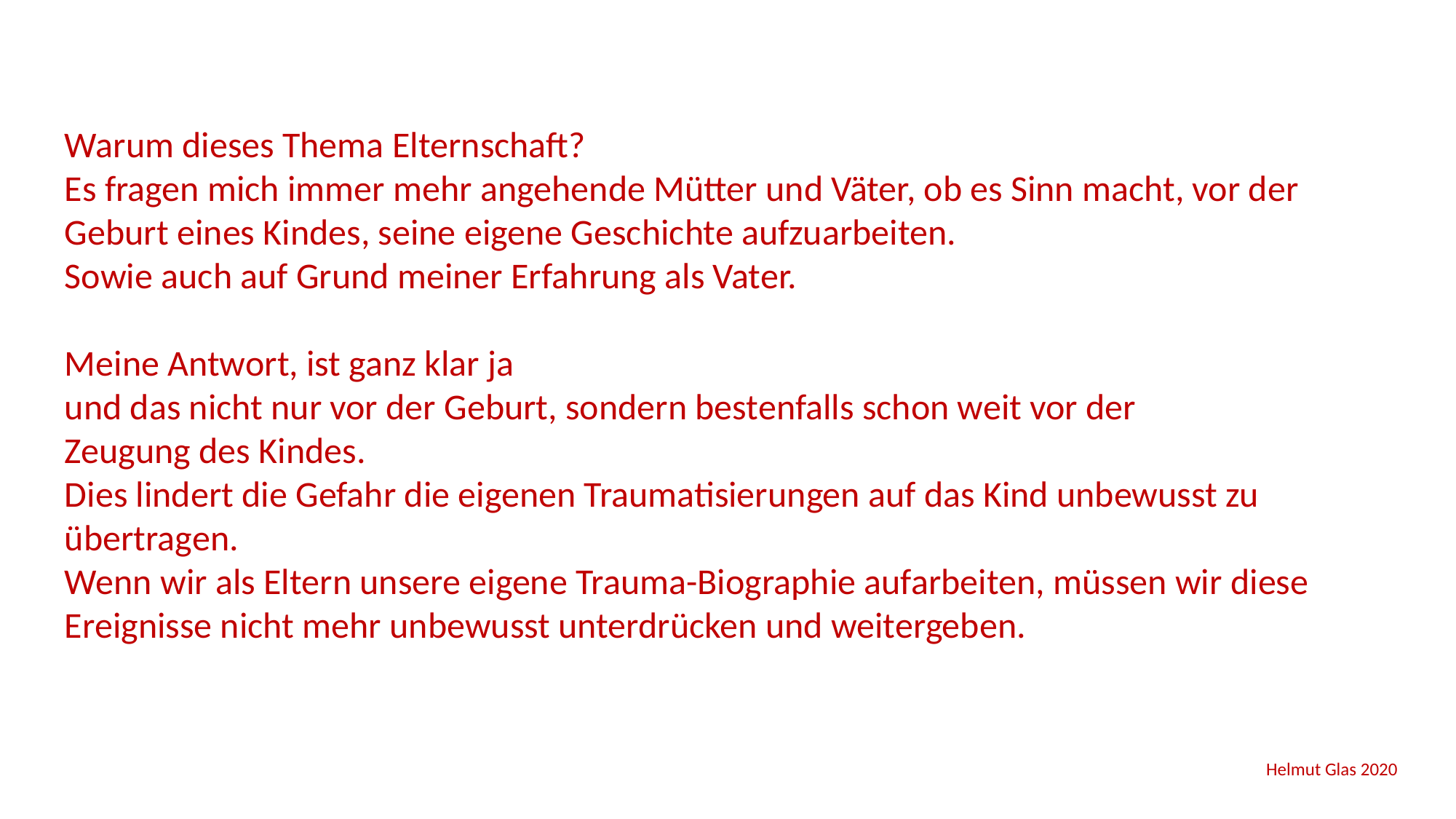

Warum dieses Thema Elternschaft?
Es fragen mich immer mehr angehende Mütter und Väter, ob es Sinn macht, vor der Geburt eines Kindes, seine eigene Geschichte aufzuarbeiten.
Sowie auch auf Grund meiner Erfahrung als Vater.

Meine Antwort, ist ganz klar ja
und das nicht nur vor der Geburt, sondern bestenfalls schon weit vor der
Zeugung des Kindes.
Dies lindert die Gefahr die eigenen Traumatisierungen auf das Kind unbewusst zu übertragen.
Wenn wir als Eltern unsere eigene Trauma-Biographie aufarbeiten, müssen wir diese Ereignisse nicht mehr unbewusst unterdrücken und weitergeben.

 Helmut Glas 2020